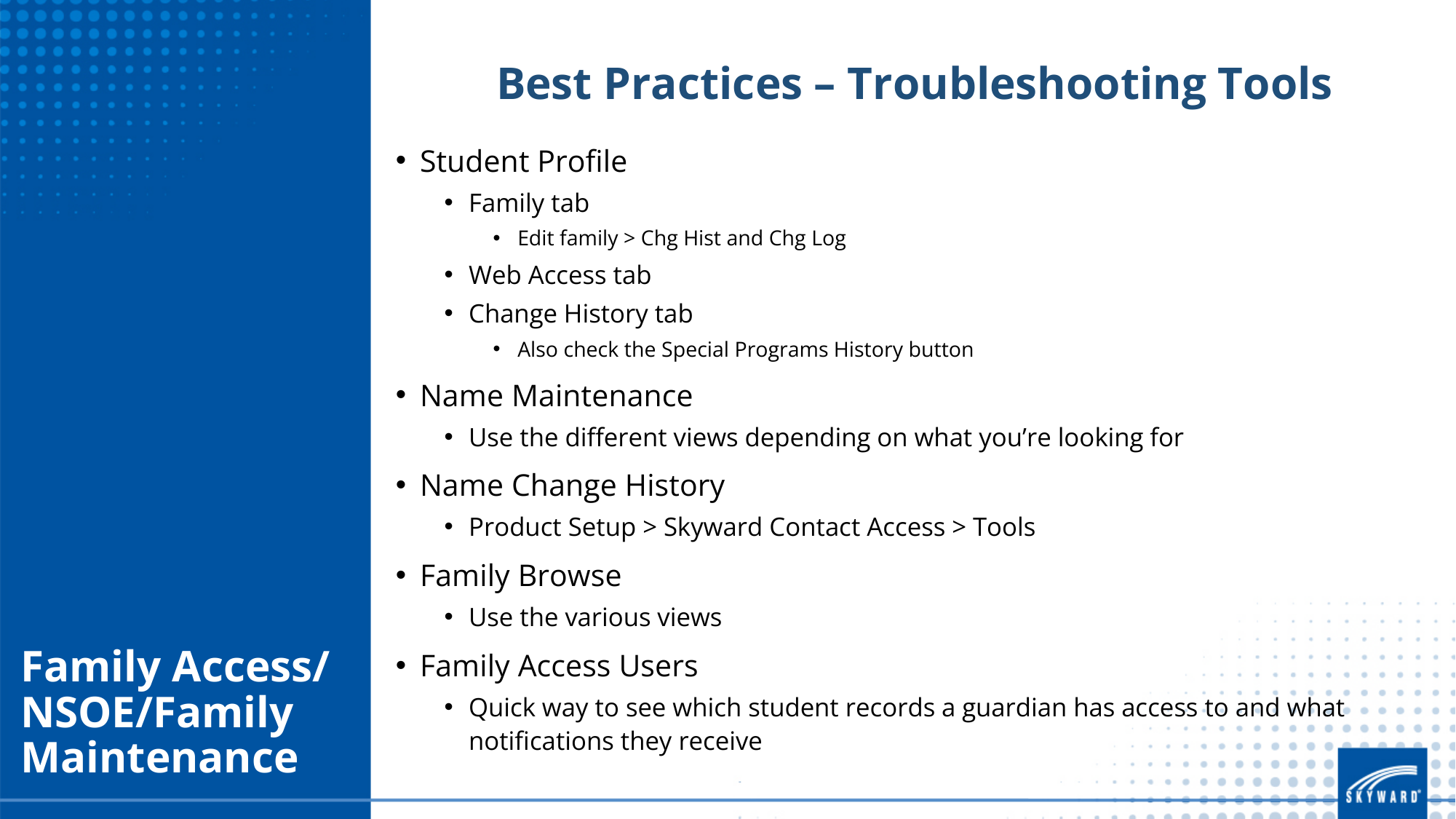

Best Practices – Troubleshooting Tools

Student Profile
Family tab
Edit family > Chg Hist and Chg Log
Web Access tab
Change History tab
Also check the Special Programs History button
Name Maintenance
Use the different views depending on what you’re looking for
Name Change History
Product Setup > Skyward Contact Access > Tools
Family Browse
Use the various views
Family Access Users
Quick way to see which student records a guardian has access to and what notifications they receive
# Family Access/ NSOE/Family Maintenance